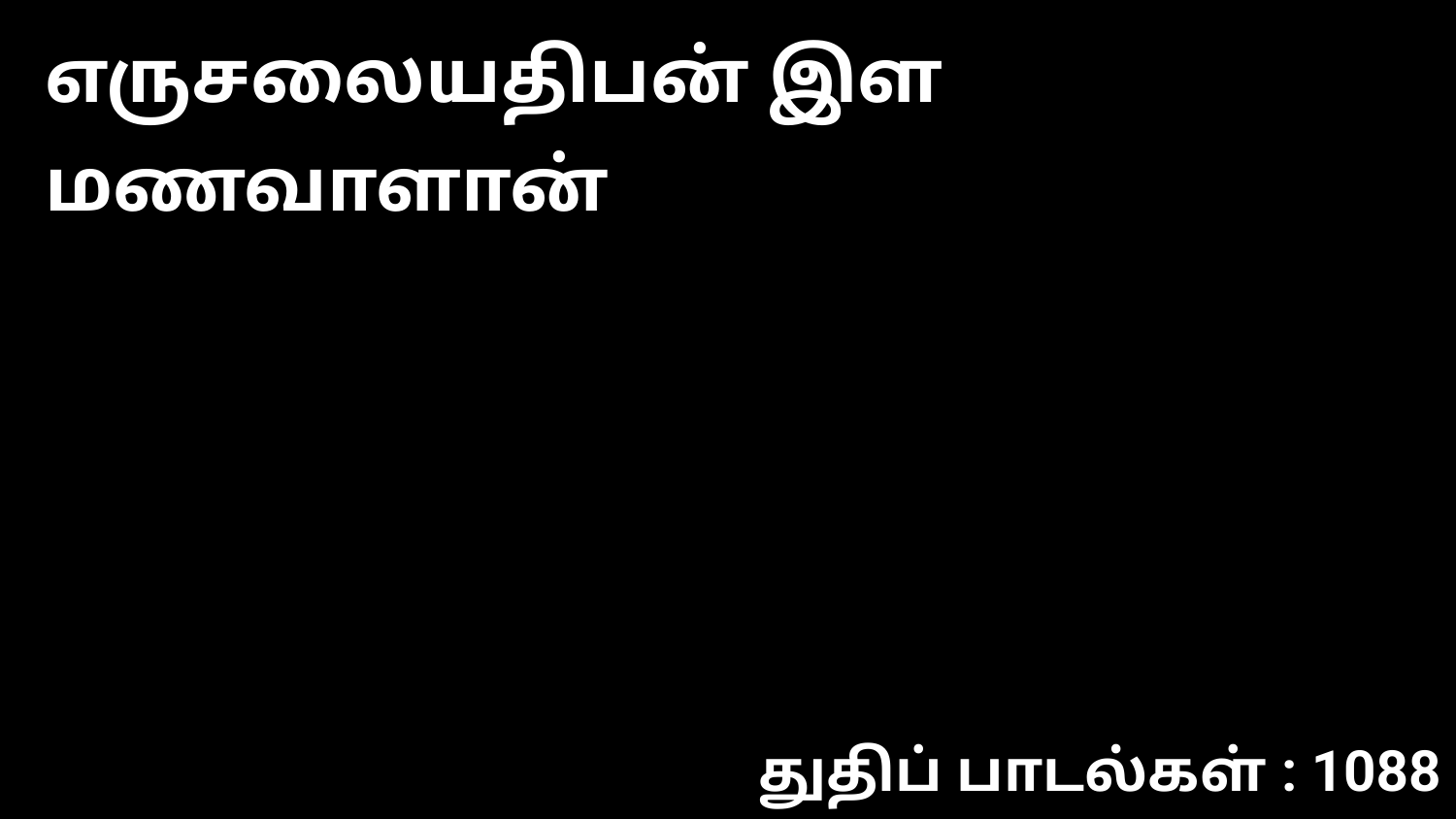

எருசலையதிபன் இள மணவாளான்
துதிப் பாடல்கள் : 1088